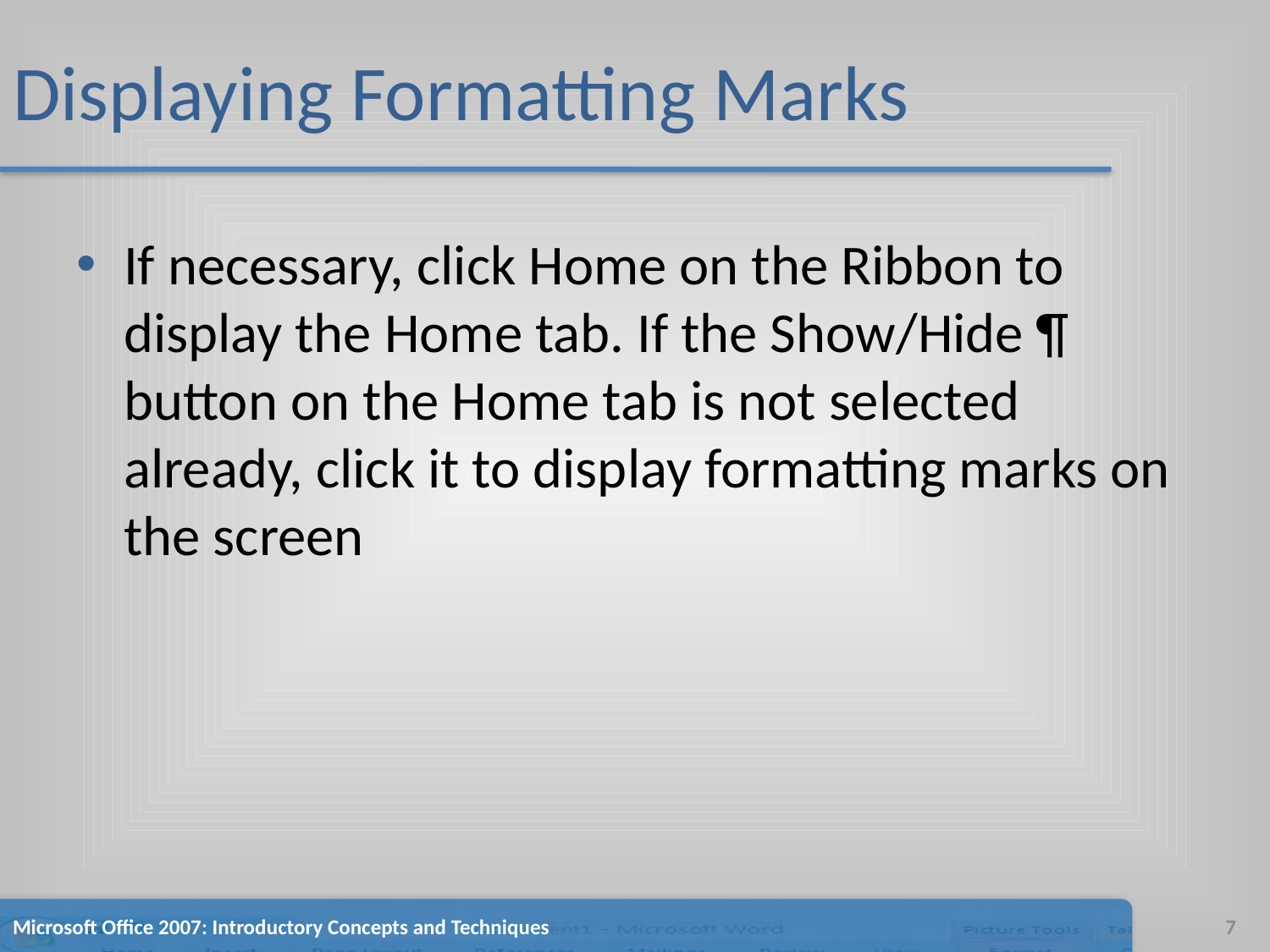

# Displaying Formatting Marks
If necessary, click Home on the Ribbon to display the Home tab. If the Show/Hide ¶ button on the Home tab is not selected already, click it to display formatting marks on the screen
Microsoft Office 2007: Introductory Concepts and Techniques
7